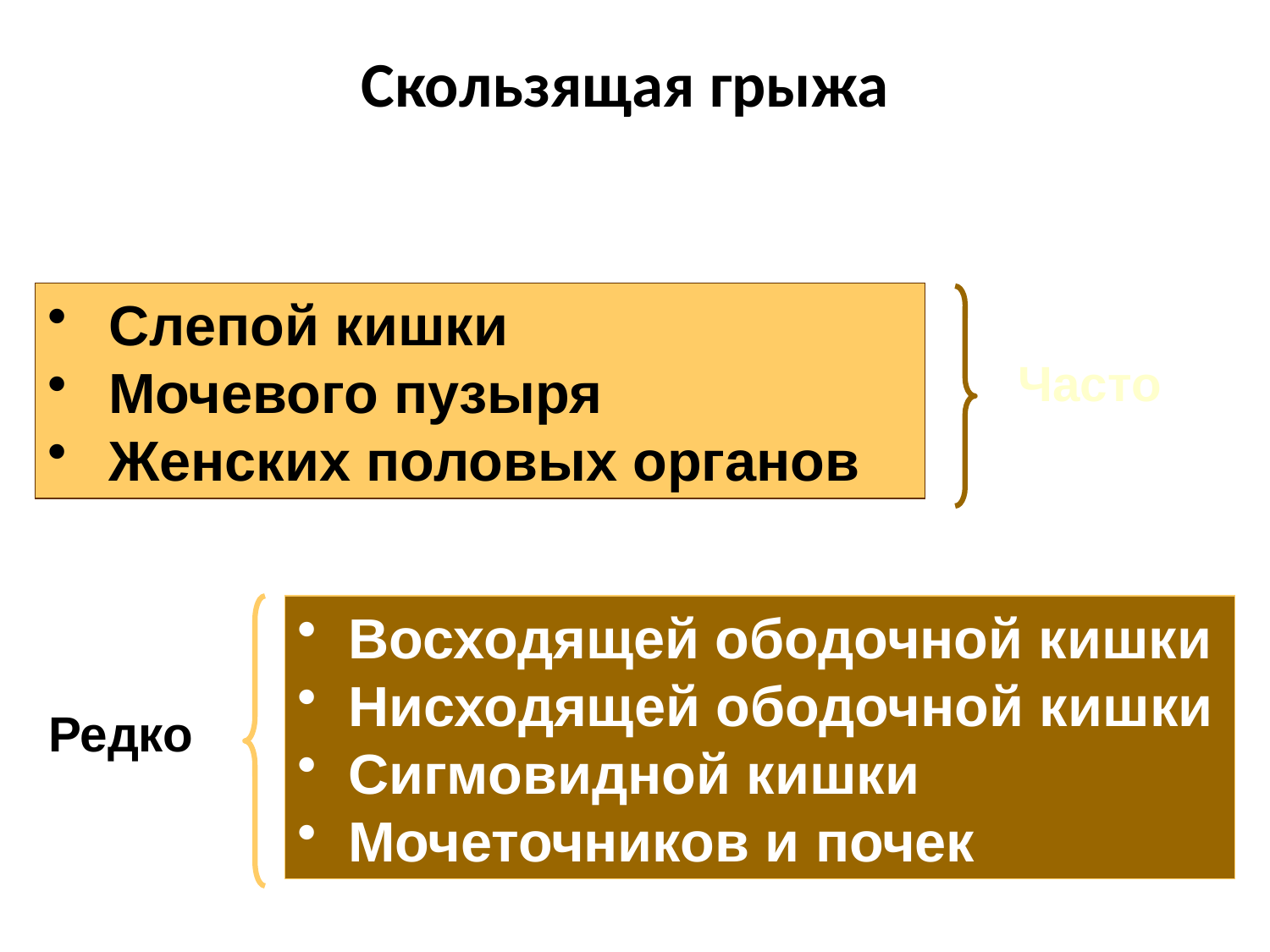

# Скользящая грыжа
Слепой кишки
Мочевого пузыря
Женских половых органов

Часто

Восходящей ободочной кишки
Нисходящей ободочной кишки
Сигмовидной кишки
Мочеточников и почек
Редко